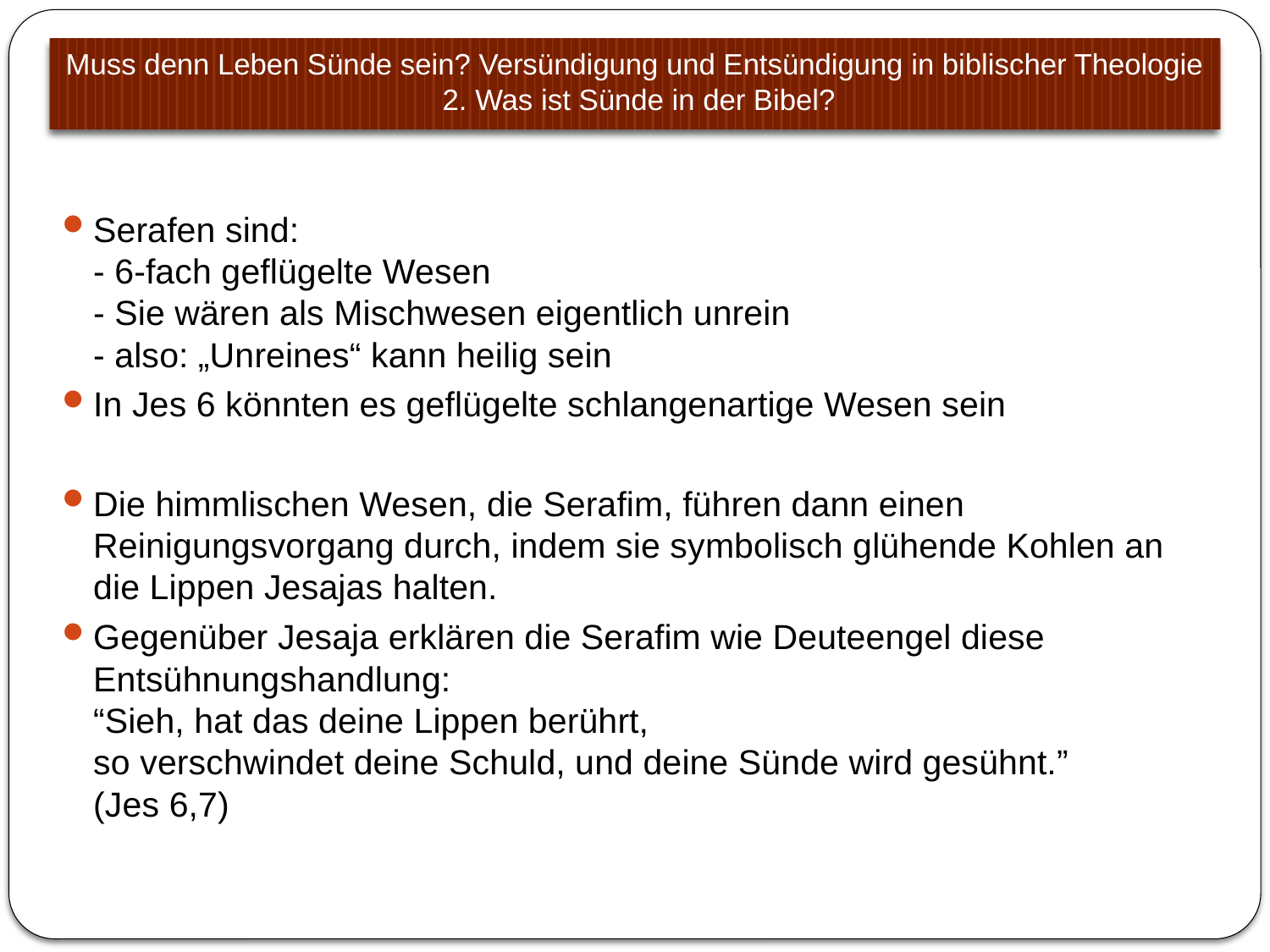

# Muss denn Leben Sünde sein? Versündigung und Entsündigung in biblischer Theologie 2. Was ist Sünde in der Bibel?
Serafen sind:
- 6-fach geflügelte Wesen
- Sie wären als Mischwesen eigentlich unrein
- also: „Unreines“ kann heilig sein
In Jes 6 könnten es geflügelte schlangenartige Wesen sein

Die himmlischen Wesen, die Serafim, führen dann einen Reinigungsvorgang durch, indem sie symbolisch glühende Kohlen an die Lippen Jesajas halten.
Gegenüber Jesaja erklären die Serafim wie Deuteengel diese Entsühnungshandlung:
“Sieh, hat das deine Lippen berührt,
so verschwindet deine Schuld, und deine Sünde wird gesühnt.”
(Jes 6,7)